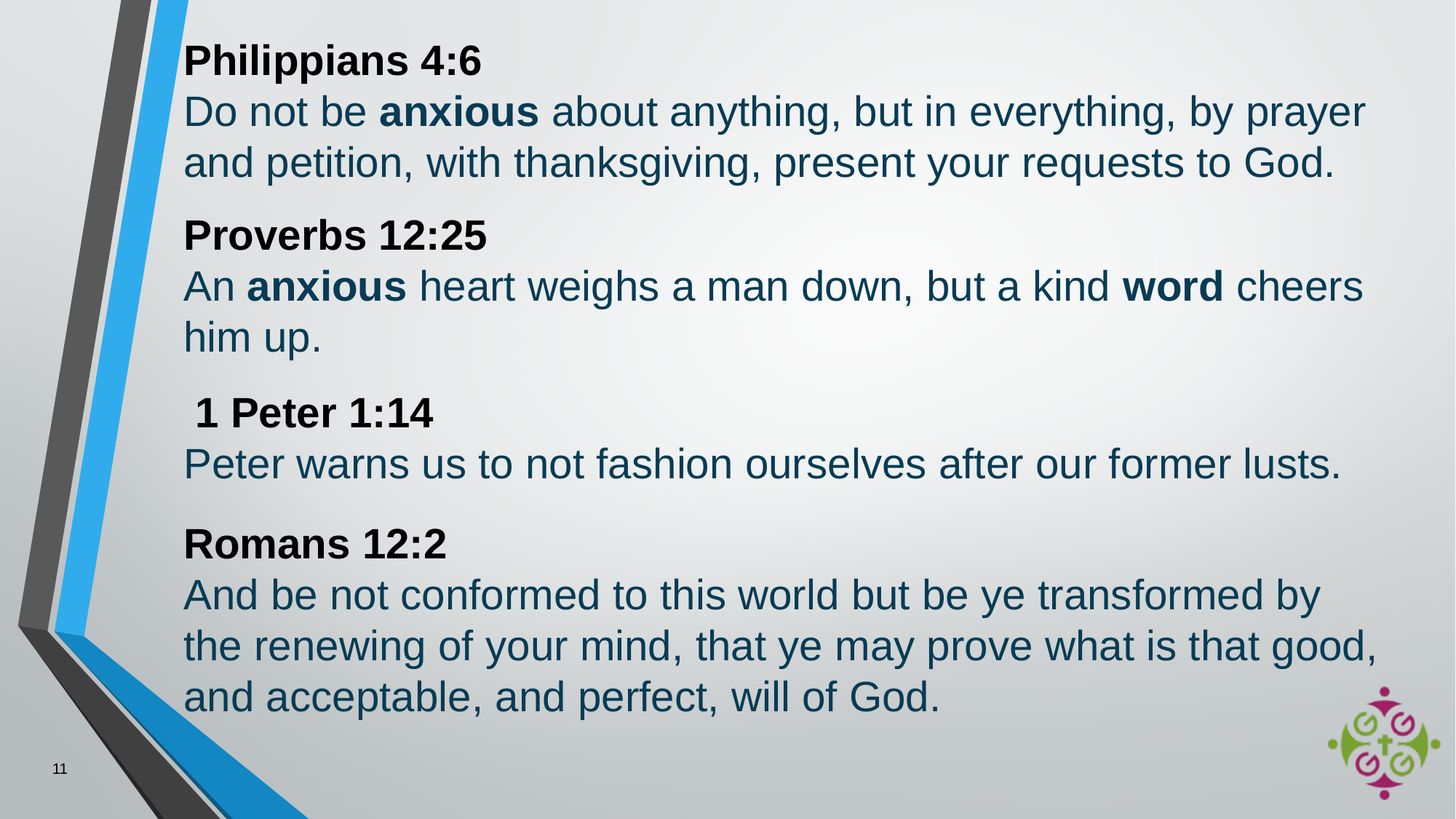

Philippians 4:6
Do not be anxious about anything, but in everything, by prayer and petition, with thanksgiving, present your requests to God.

Proverbs 12:25
An anxious heart weighs a man down, but a kind word cheers him up.

 1 Peter 1:14
Peter warns us to not fashion ourselves after our former lusts.

Romans 12:2
And be not conformed to this world but be ye transformed by the renewing of your mind, that ye may prove what is that good, and acceptable, and perfect, will of God.

11